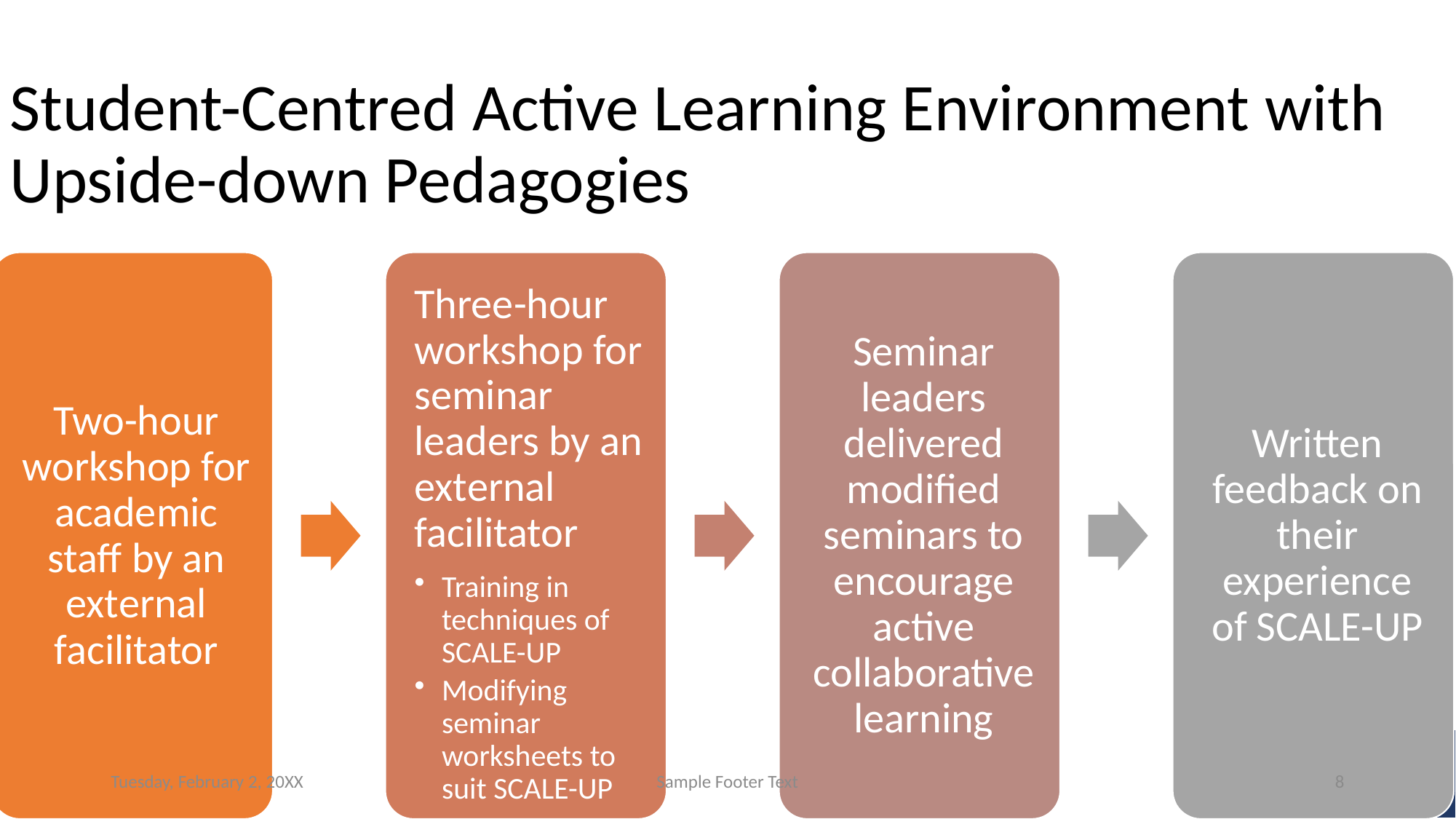

# Student-Centred Active Learning Environment with Upside-down Pedagogies
Two-hour workshop for academic staff by an external facilitator

Three-hour workshop for seminar leaders by an external facilitator
Training in techniques of SCALE-UP
Modifying seminar worksheets to suit SCALE-UP

Seminar leaders delivered modified seminars to encourage active collaborative learning

Written feedback on their experience of SCALE-UP
Tuesday, February 2, 20XX
Sample Footer Text
8